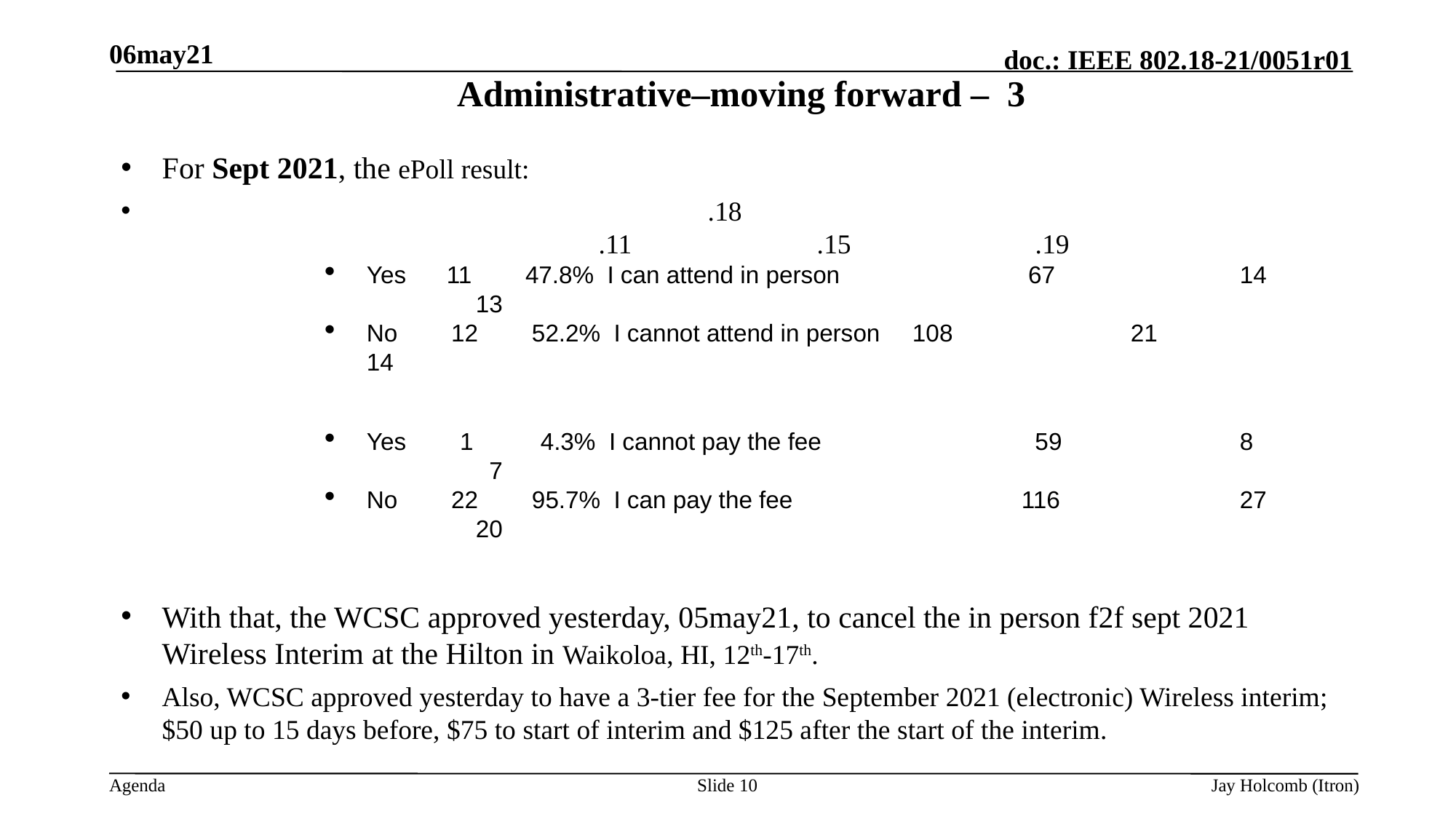

06may21
# Administrative–moving forward –  3

For Sept 2021, the ePoll result:
  					.18									.11		.15		.19
Yes      11        47.8%  I can attend in person		 67		14		13
No        12        52.2%  I cannot attend in person	108		21		14

Yes        1          4.3%  I cannot pay the fee		  59		8		  7
No        22        95.7%  I can pay the fee			116		27		20

With that, the WCSC approved yesterday, 05may21, to cancel the in person f2f sept 2021 Wireless Interim at the Hilton in Waikoloa, HI, 12th-17th.
Also, WCSC approved yesterday to have a 3-tier fee for the September 2021 (electronic) Wireless interim; $50 up to 15 days before, $75 to start of interim and $125 after the start of the interim.

Slide 10
Jay Holcomb (Itron)